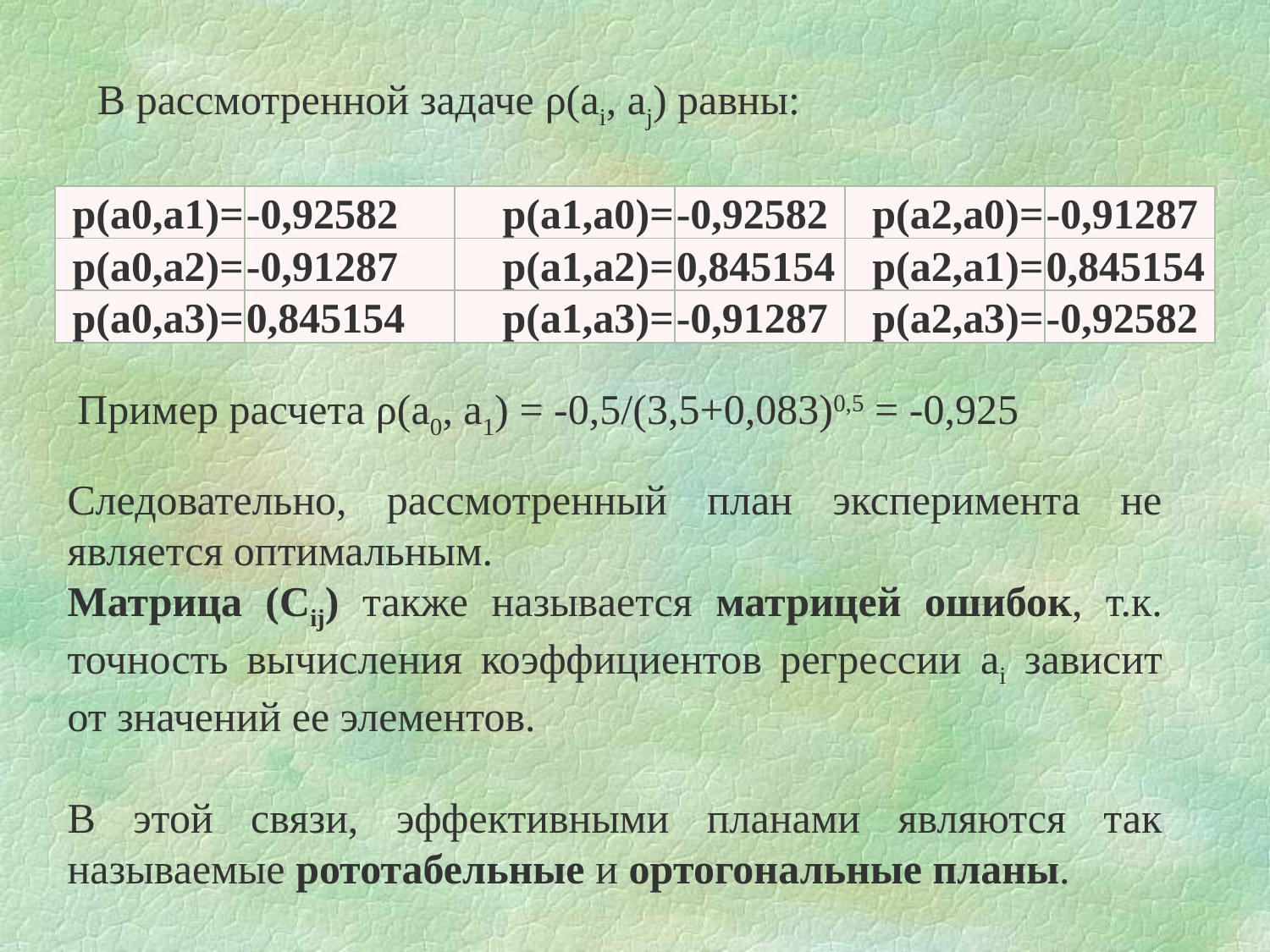

В рассмотренной задаче ρ(ai, aj) равны:
| p(a0,a1)= | -0,92582 | p(a1,a0)= | -0,92582 | p(a2,a0)= | -0,91287 |
| --- | --- | --- | --- | --- | --- |
| p(a0,a2)= | -0,91287 | p(a1,a2)= | 0,845154 | p(a2,a1)= | 0,845154 |
| p(a0,a3)= | 0,845154 | p(a1,a3)= | -0,91287 | p(a2,a3)= | -0,92582 |
Пример расчета ρ(a0, a1) = -0,5/(3,5+0,083)0,5 = -0,925
Следовательно, рассмотренный план эксперимента не является оптимальным.
Матрица (Сij) также называется матрицей ошибок, т.к. точность вычисления коэффициентов регрессии ai зависит от значений ее элементов.

В этой связи, эффективными планами являются так называемые рототабельные и ортогональные планы.